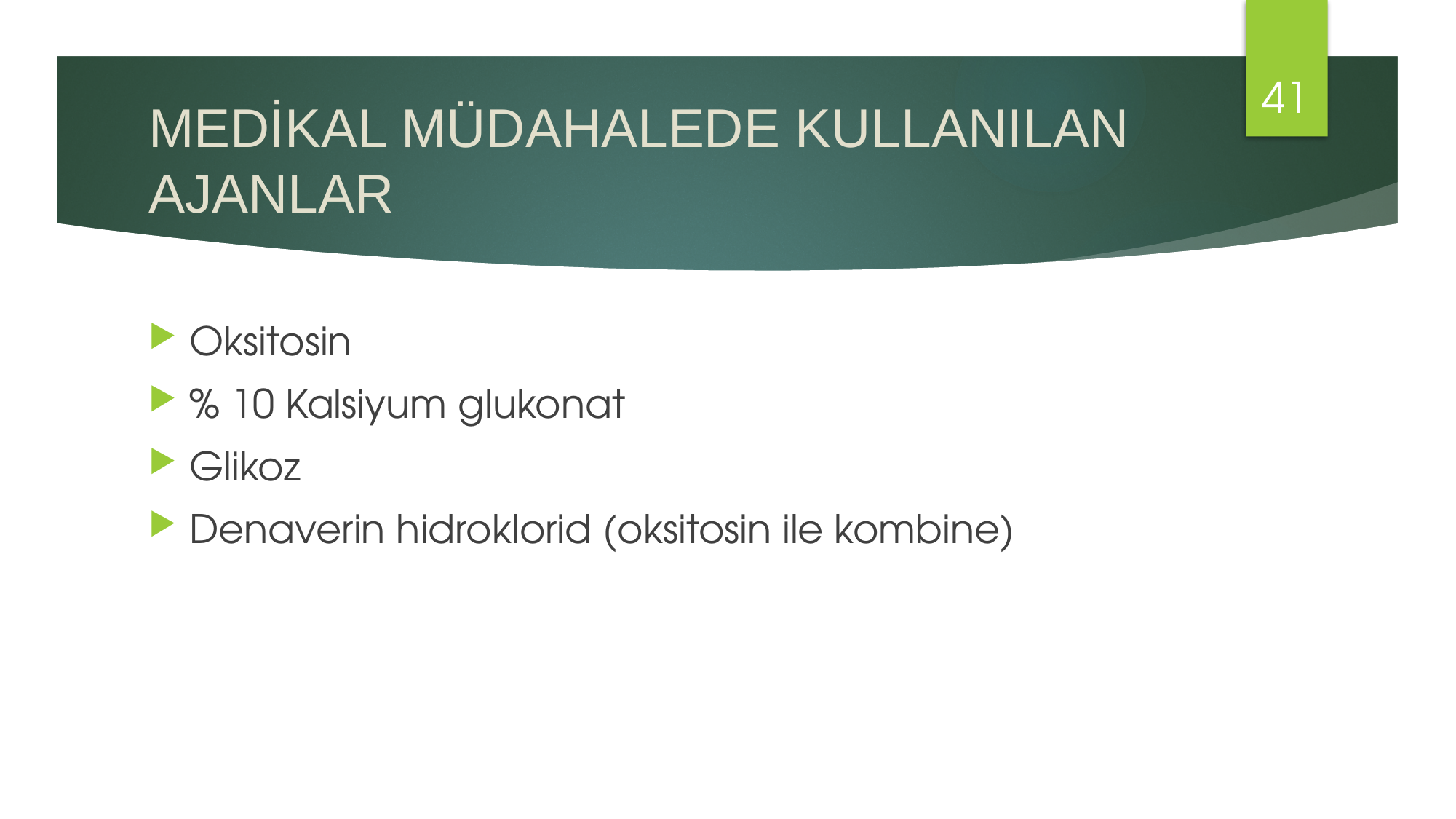

41
# MEDİKAL MÜDAHALEDE KULLANILAN AJANLAR
Oksitosin
% 10 Kalsiyum glukonat
Glikoz
Denaverin hidroklorid (oksitosin ile kombine)